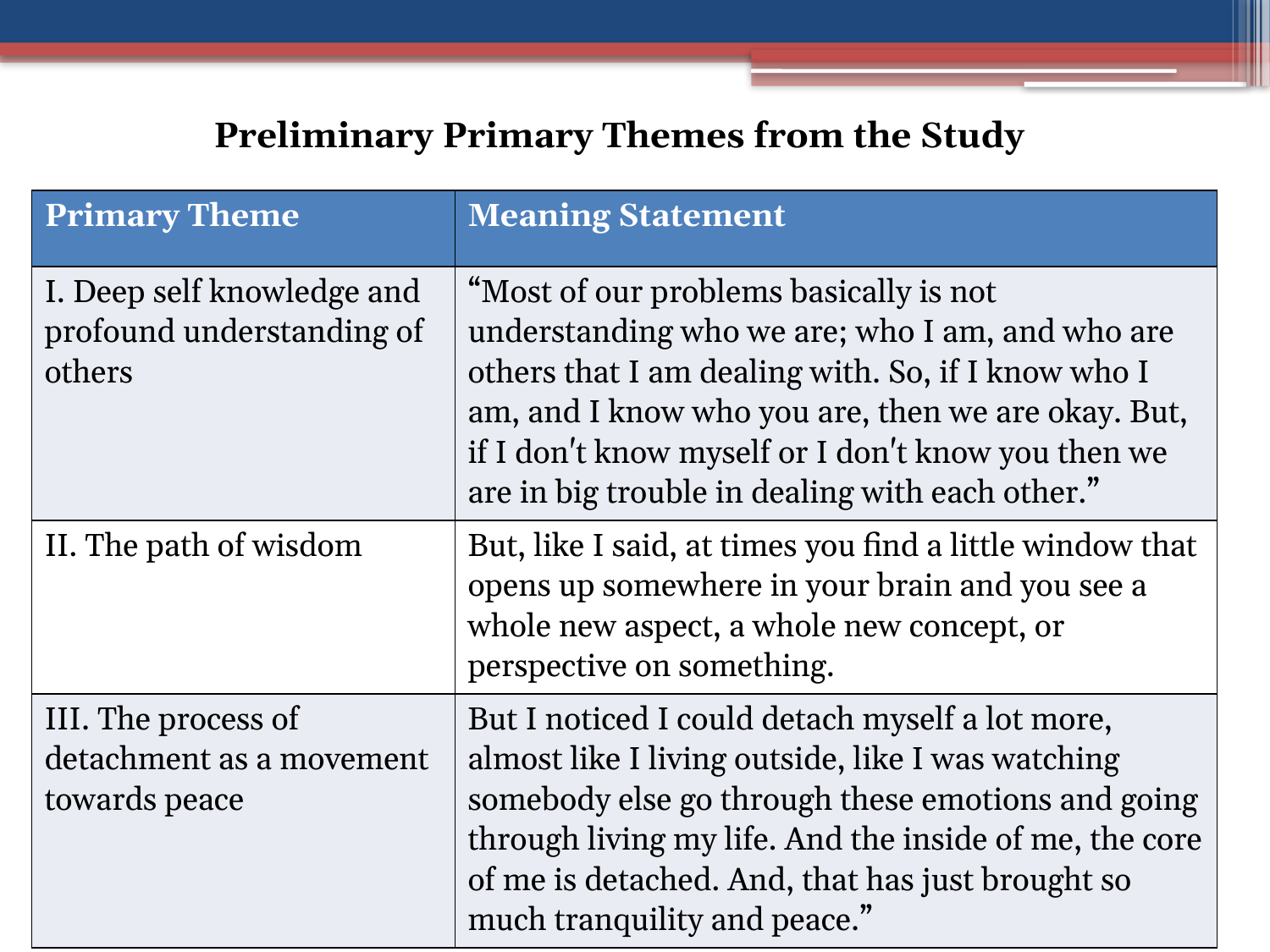

Preliminary Primary Themes from the Study
| Primary Theme | Meaning Statement |
| --- | --- |
| I. Deep self knowledge and profound understanding of others | “Most of our problems basically is not understanding who we are; who I am, and who are others that I am dealing with. So, if I know who I am, and I know who you are, then we are okay. But, if I don't know myself or I don't know you then we are in big trouble in dealing with each other.” |
| II. The path of wisdom | But, like I said, at times you find a little window that opens up somewhere in your brain and you see a whole new aspect, a whole new concept, or perspective on something. |
| III. The process of detachment as a movement towards peace | But I noticed I could detach myself a lot more, almost like I living outside, like I was watching somebody else go through these emotions and going through living my life. And the inside of me, the core of me is detached. And, that has just brought so much tranquility and peace.” |